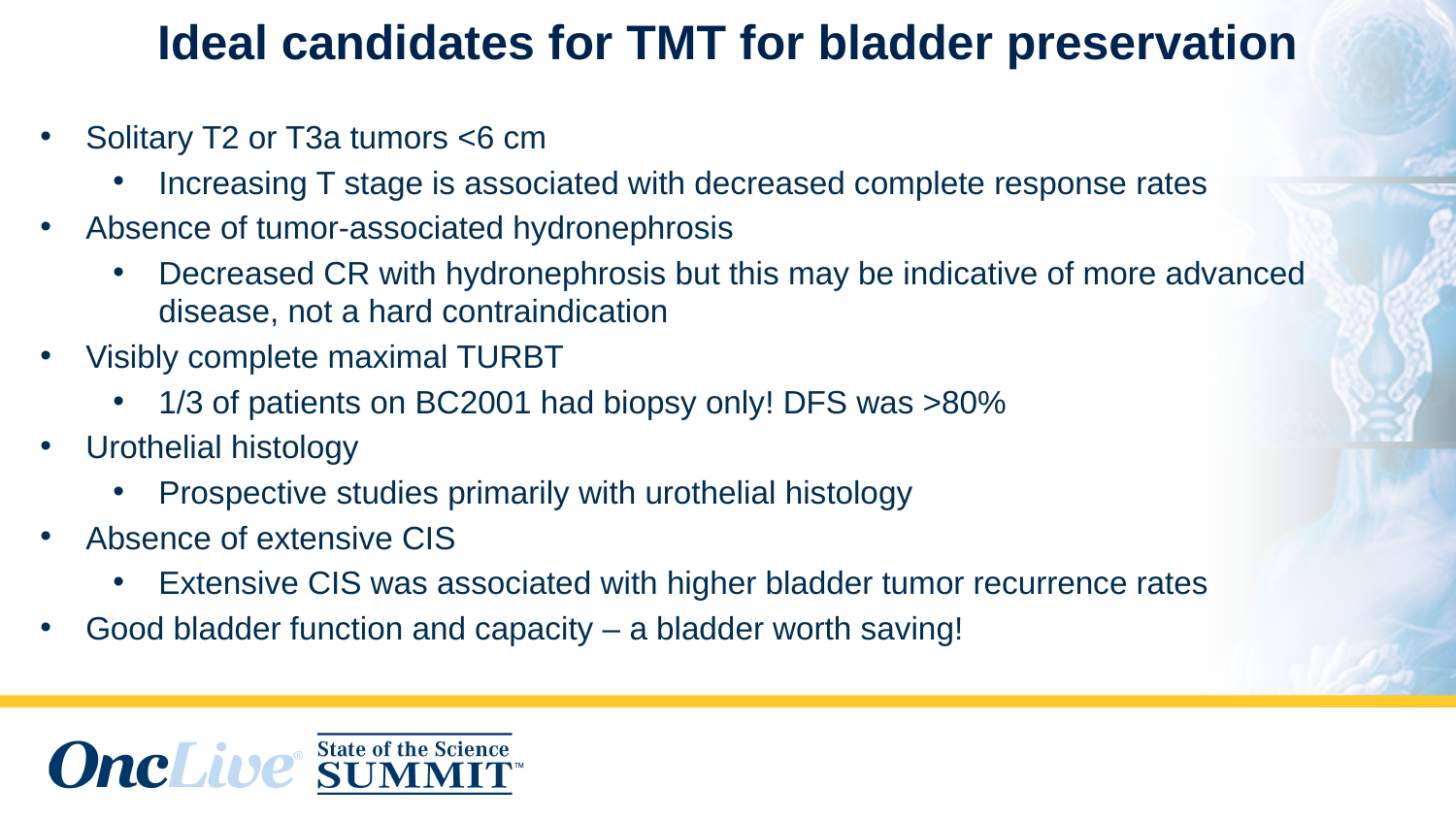

# Ideal candidates for TMT for bladder preservation
Solitary T2 or T3a tumors <6 cm
Increasing T stage is associated with decreased complete response rates
Absence of tumor-associated hydronephrosis
Decreased CR with hydronephrosis but this may be indicative of more advanced disease, not a hard contraindication
Visibly complete maximal TURBT
1/3 of patients on BC2001 had biopsy only! DFS was >80%
Urothelial histology
Prospective studies primarily with urothelial histology
Absence of extensive CIS
Extensive CIS was associated with higher bladder tumor recurrence rates
Good bladder function and capacity – a bladder worth saving!